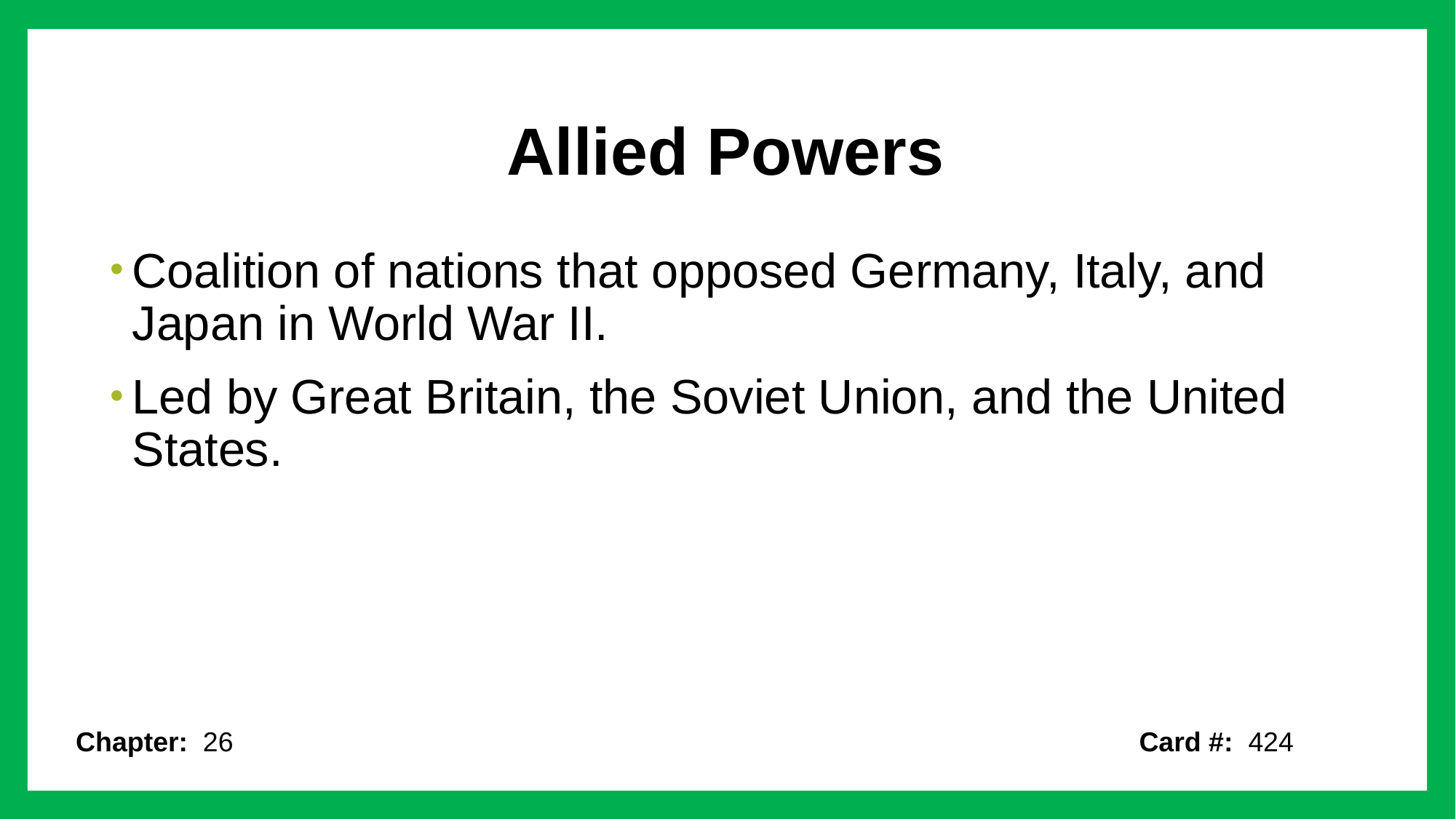

# Allied Powers
Coalition of nations that opposed Germany, Italy, and Japan in World War II.
Led by Great Britain, the Soviet Union, and the United States.
Card #:  424
Chapter:  26